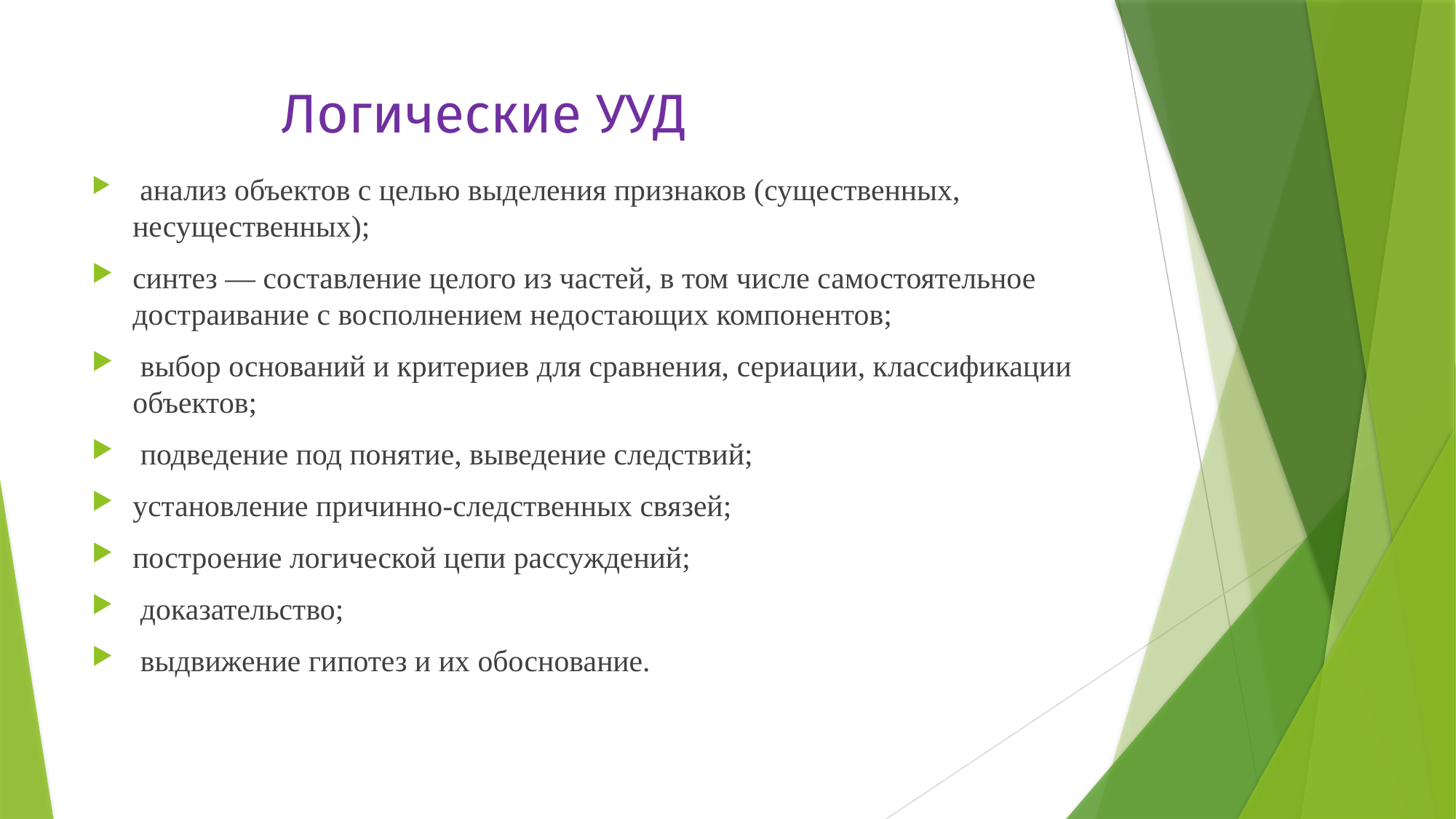

# Логические УУД
 анализ объектов с целью выделения признаков (существенных, несущественных);
синтез — составление целого из частей, в том числе самостоятельное достраивание с восполнением недостающих компонентов;
 выбор оснований и критериев для сравнения, сериации, классификации объектов;
 подведение под понятие, выведение следствий;
установление причинно-следственных связей;
построение логической цепи рассуждений;
 доказательство;
 выдвижение гипотез и их обоснование.